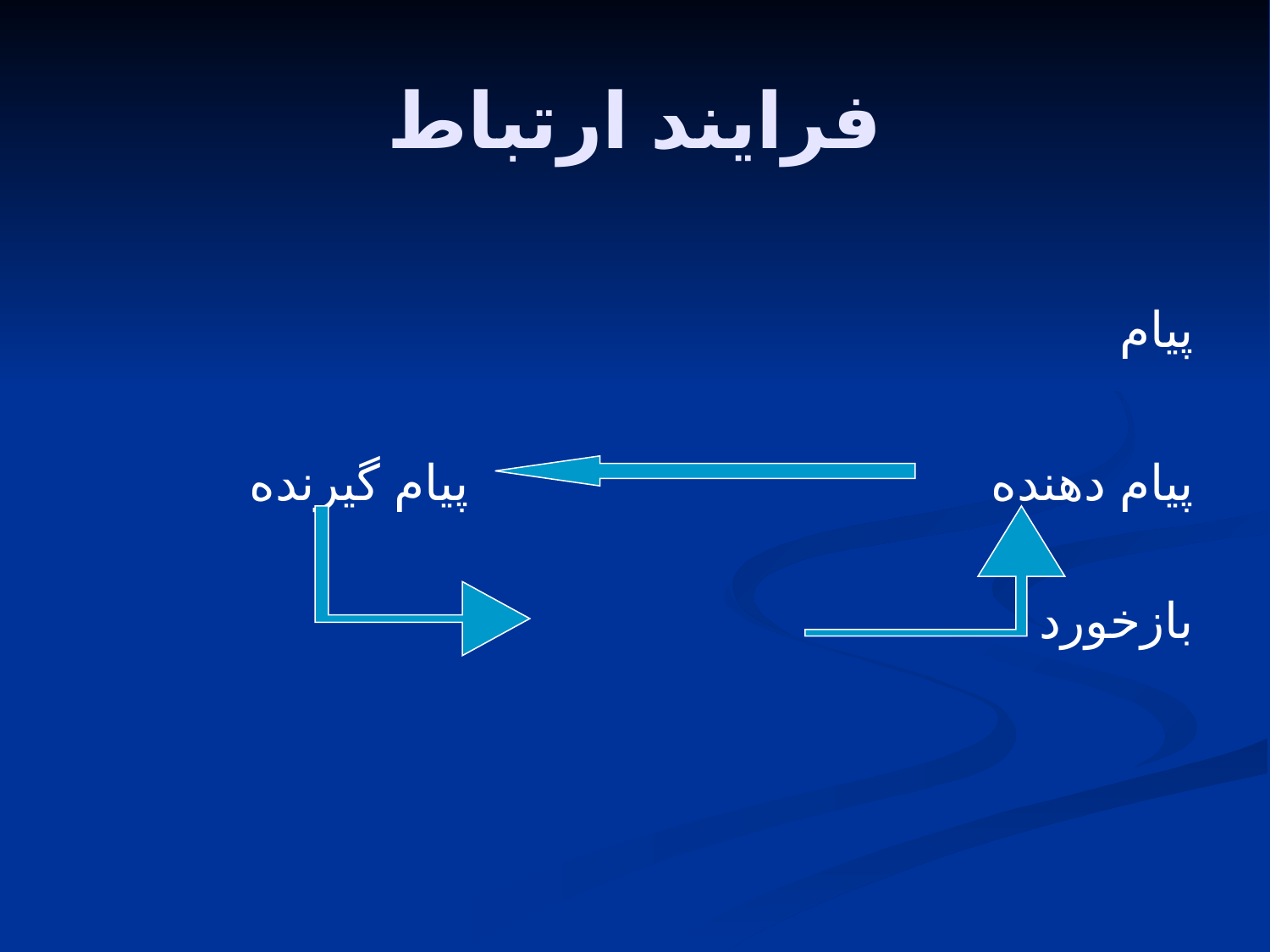

# فرایند ارتباط

                            پیام

پیام دهنده                                      پیام گیرنده

                          بازخورد